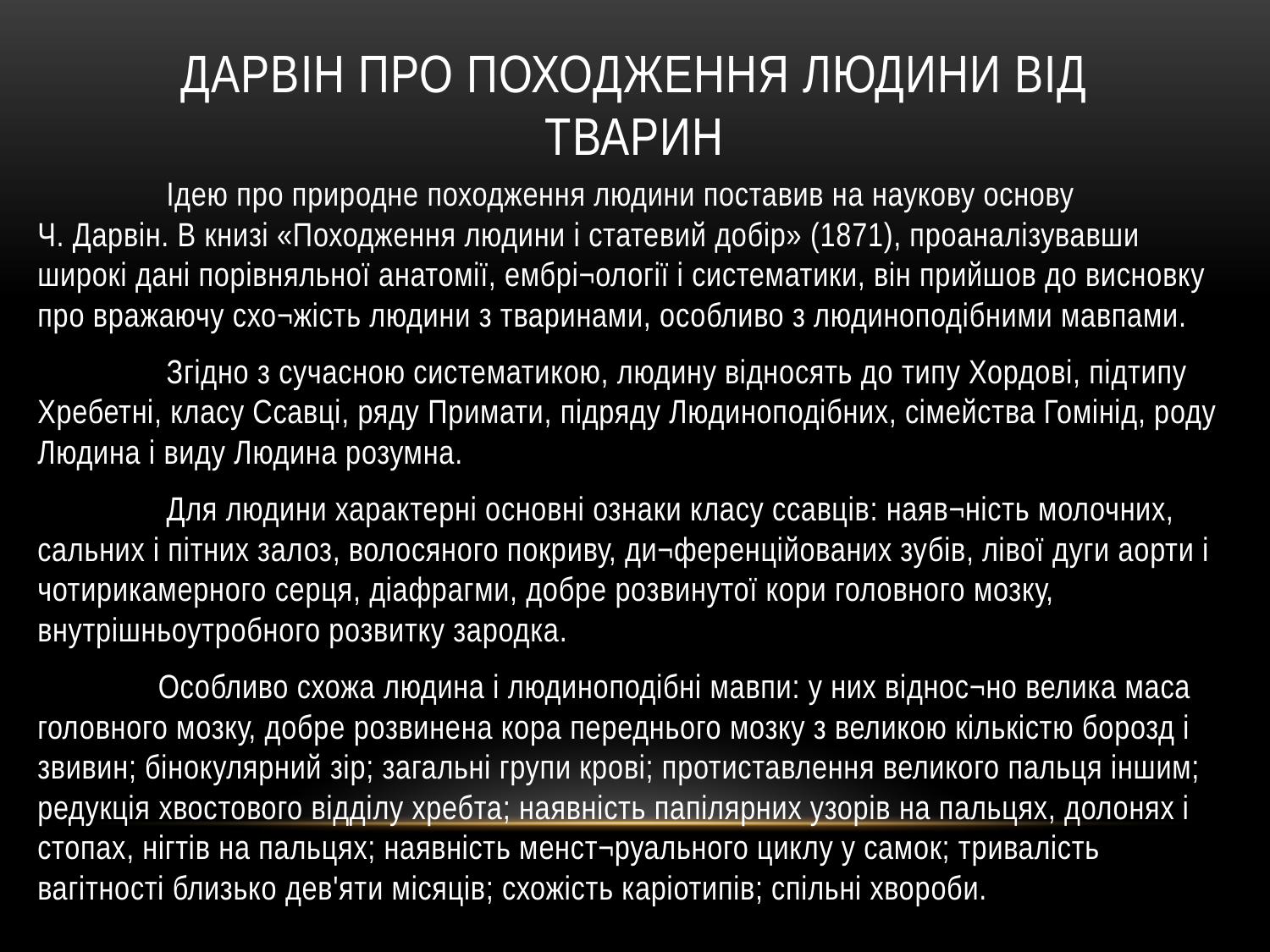

# ДАРВІН ПРО ПОХОДЖЕННЯ ЛЮДИНИ ВІД ТВАРИН
	 Ідею про природне походження людини поставив на наукову основу                Ч. Дарвін. В книзі «Походження людини і статевий добір» (1871), проаналізувавши широкі дані порівняльної анатомії, ембрі¬ології і систематики, він прийшов до висновку про вражаючу схо¬жість людини з тваринами, особливо з людиноподібними мавпами.
 	 Згідно з сучасною систематикою, людину відносять до типу Хордові, підтипу Хребетні, класу Ссавці, ряду Примати, підряду Людиноподібних, сімейства Гомінід, роду Людина і виду Людина розумна.
 	 Для людини характерні основні ознаки класу ссавців: наяв¬ність молочних, сальних і пітних залоз, волосяного покриву, ди¬ференційованих зубів, лівої дуги аорти і чотирикамерного серця, діафрагми, добре розвинутої кори головного мозку, внутрішньоутробного розвитку зародка.
  	Особливо схожа людина і людиноподібні мавпи: у них віднос¬но велика маса головного мозку, добре розвинена кора переднього мозку з великою кількістю борозд і звивин; бінокулярний зір; загальні групи крові; протиставлення великого пальця іншим; редукція хвостового відділу хребта; наявність папілярних узорів на пальцях, долонях і стопах, нігтів на пальцях; наявність менст¬руального циклу у самок; тривалість вагітності близько дев'яти місяців; схожість каріотипів; спільні хвороби.